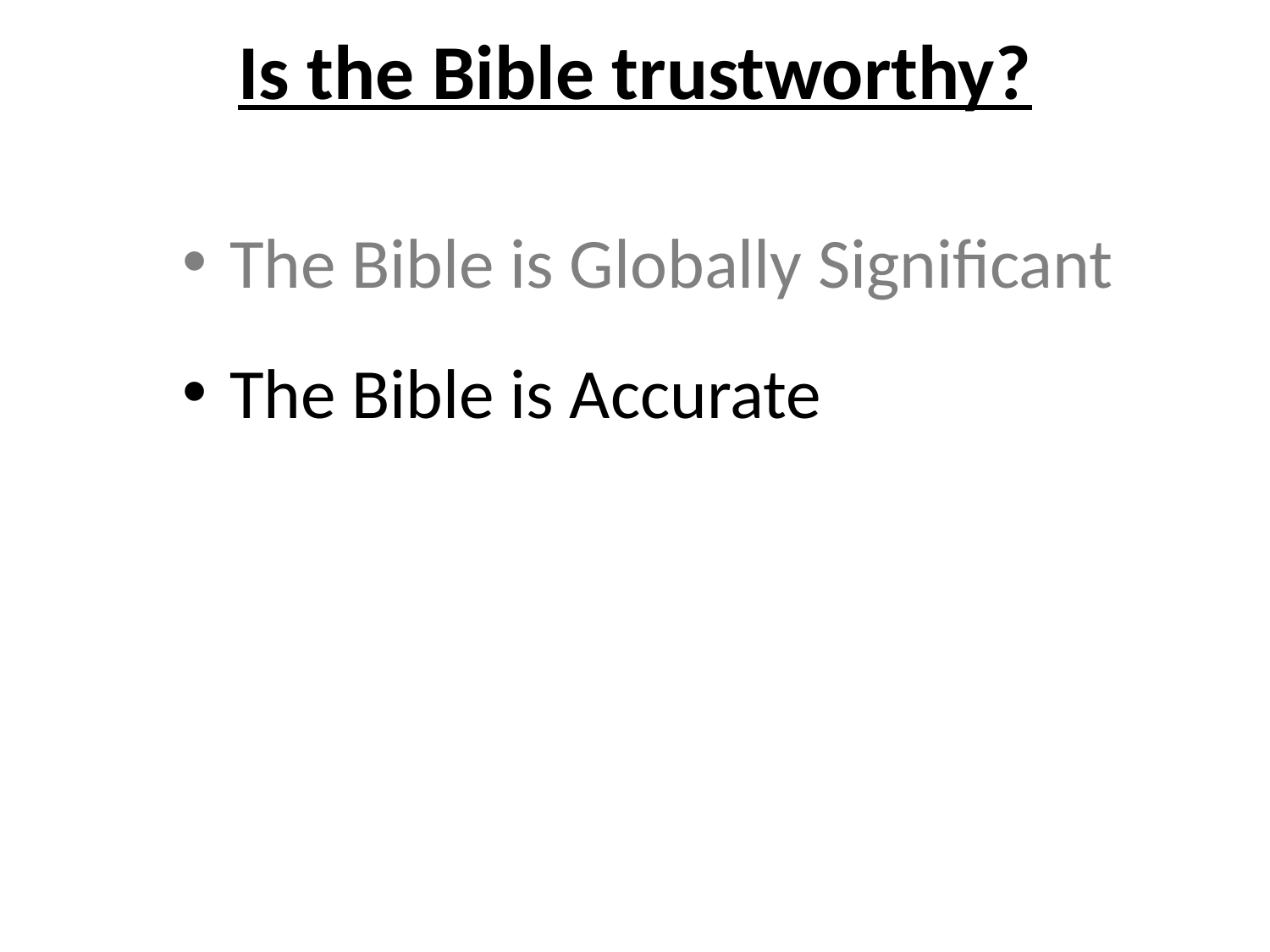

# Is the Bible trustworthy?
The Bible is Globally Significant
The Bible is Accurate